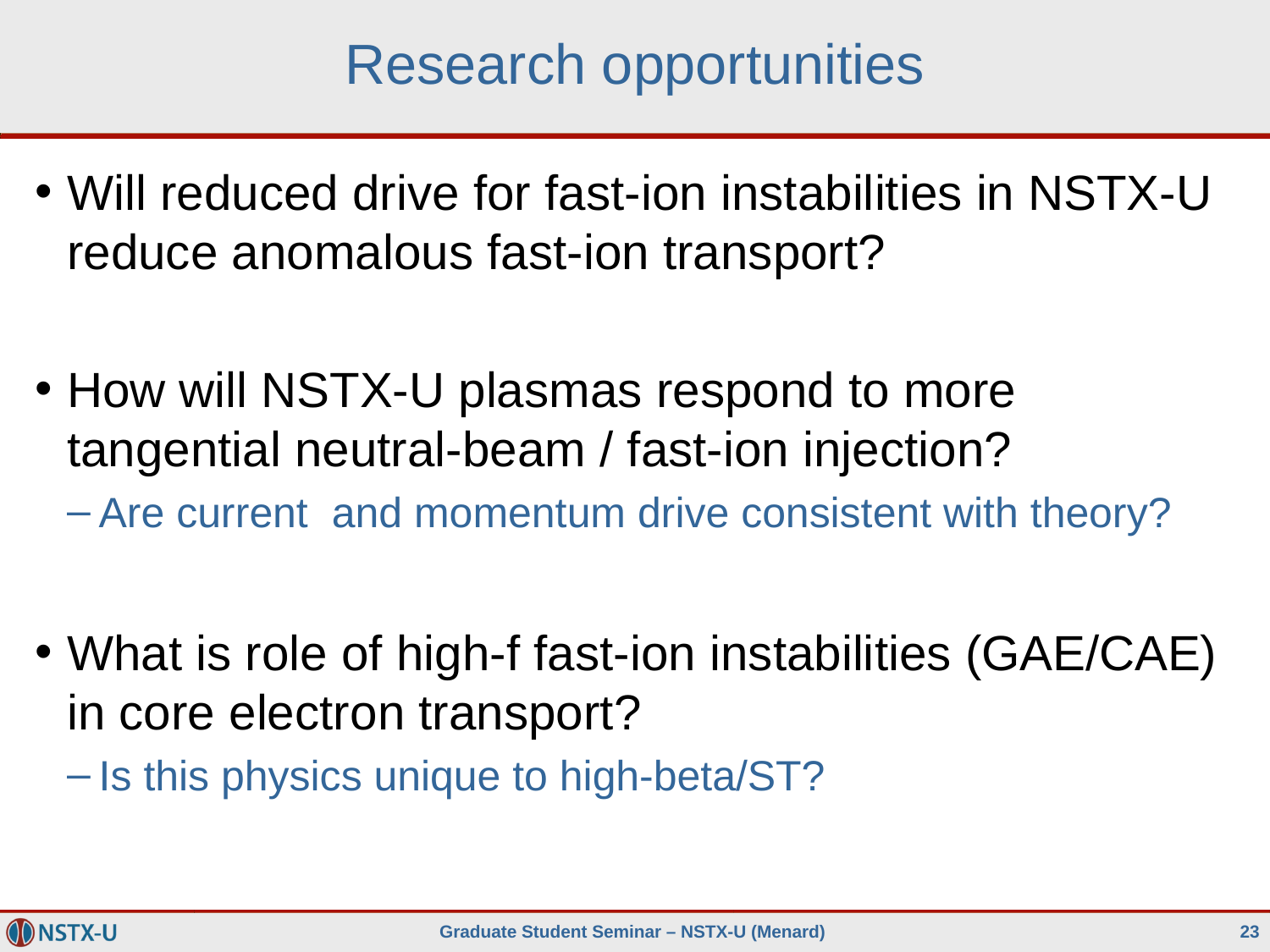

# Research opportunities
Will reduced drive for fast-ion instabilities in NSTX-U reduce anomalous fast-ion transport?

How will NSTX-U plasmas respond to more tangential neutral-beam / fast-ion injection?
Are current  and momentum drive consistent with theory?

What is role of high-f fast-ion instabilities (GAE/CAE) in core electron transport?
Is this physics unique to high-beta/ST?